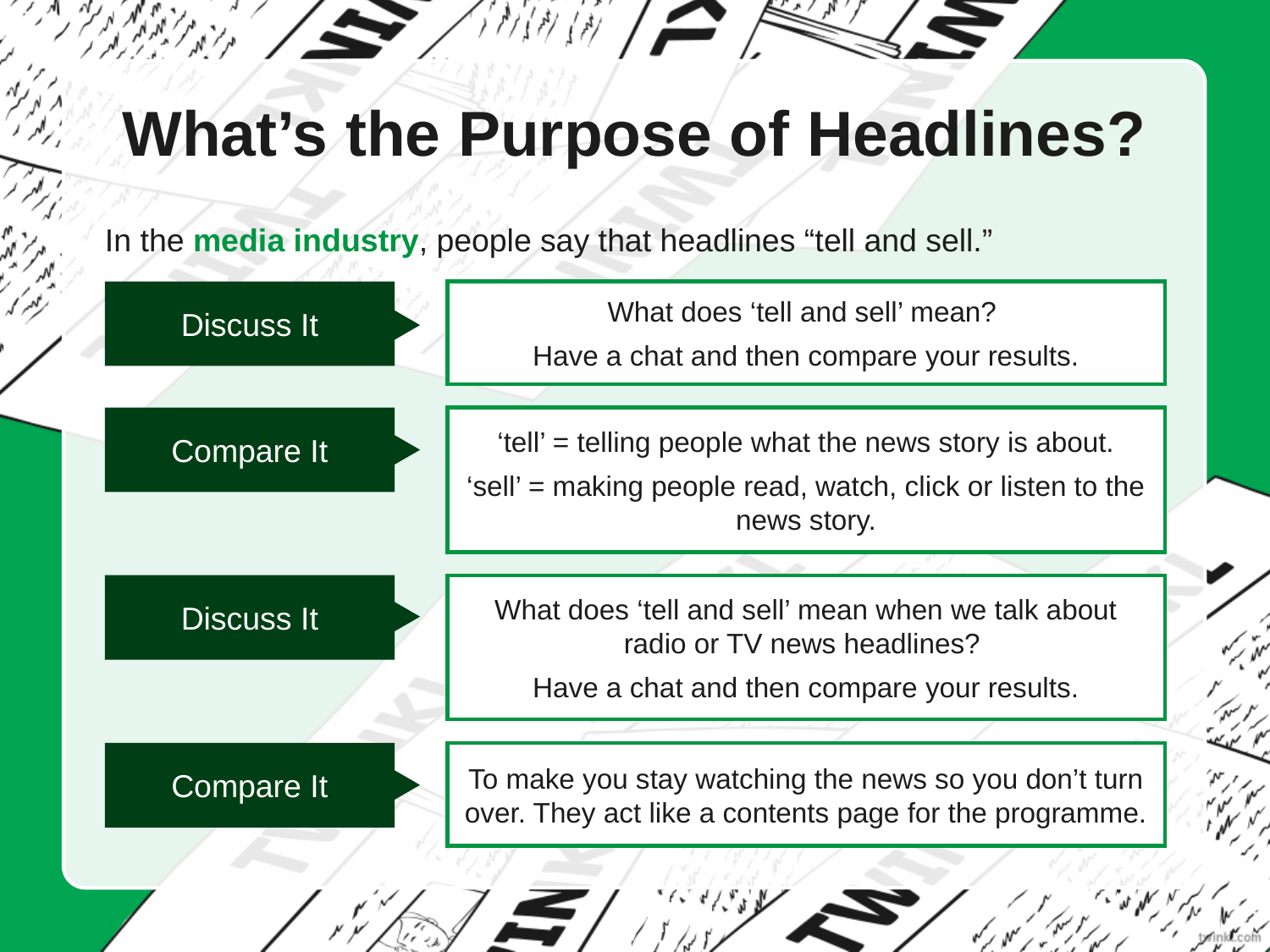

# What’s the Purpose of Headlines?
In the media industry, people say that headlines “tell and sell.”
Discuss It
What does ‘tell and sell’ mean?
Have a chat and then compare your results.

Compare It
‘tell’ = telling people what the news story is about.
‘sell’ = making people read, watch, click or listen to the news story.

Discuss It
What does ‘tell and sell’ mean when we talk about radio or TV news headlines?
Have a chat and then compare your results.

Compare It
To make you stay watching the news so you don’t turn over. They act like a contents page for the programme.